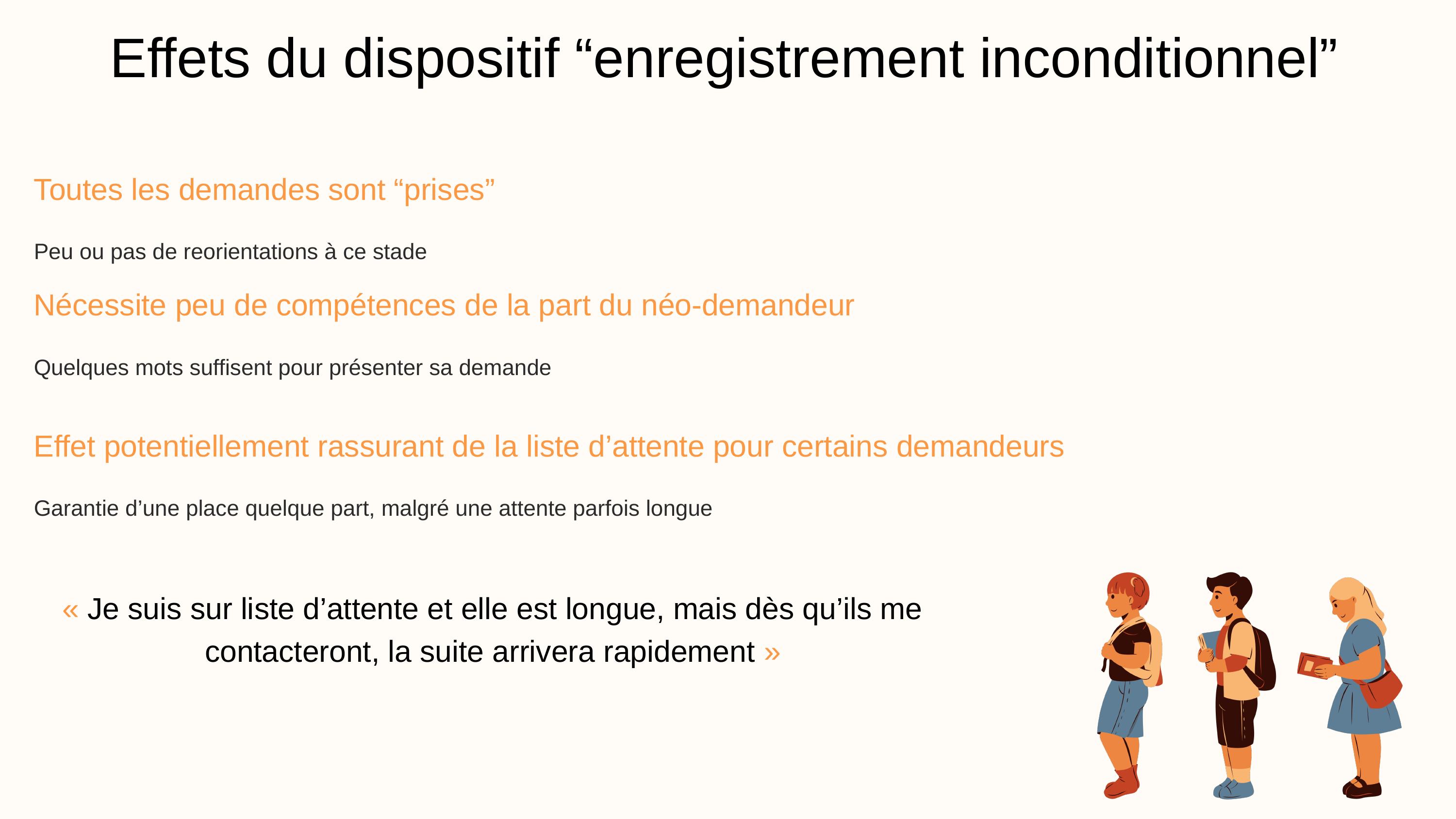

Effets du dispositif “enregistrement inconditionnel”
Toutes les demandes sont “prises”
Peu ou pas de reorientations à ce stade
Nécessite peu de compétences de la part du néo-demandeur
Quelques mots suffisent pour présenter sa demande
Effet potentiellement rassurant de la liste d’attente pour certains demandeurs
Garantie d’une place quelque part, malgré une attente parfois longue

« Je suis sur liste d’attente et elle est longue, mais dès qu’ils me contacteront, la suite arrivera rapidement »